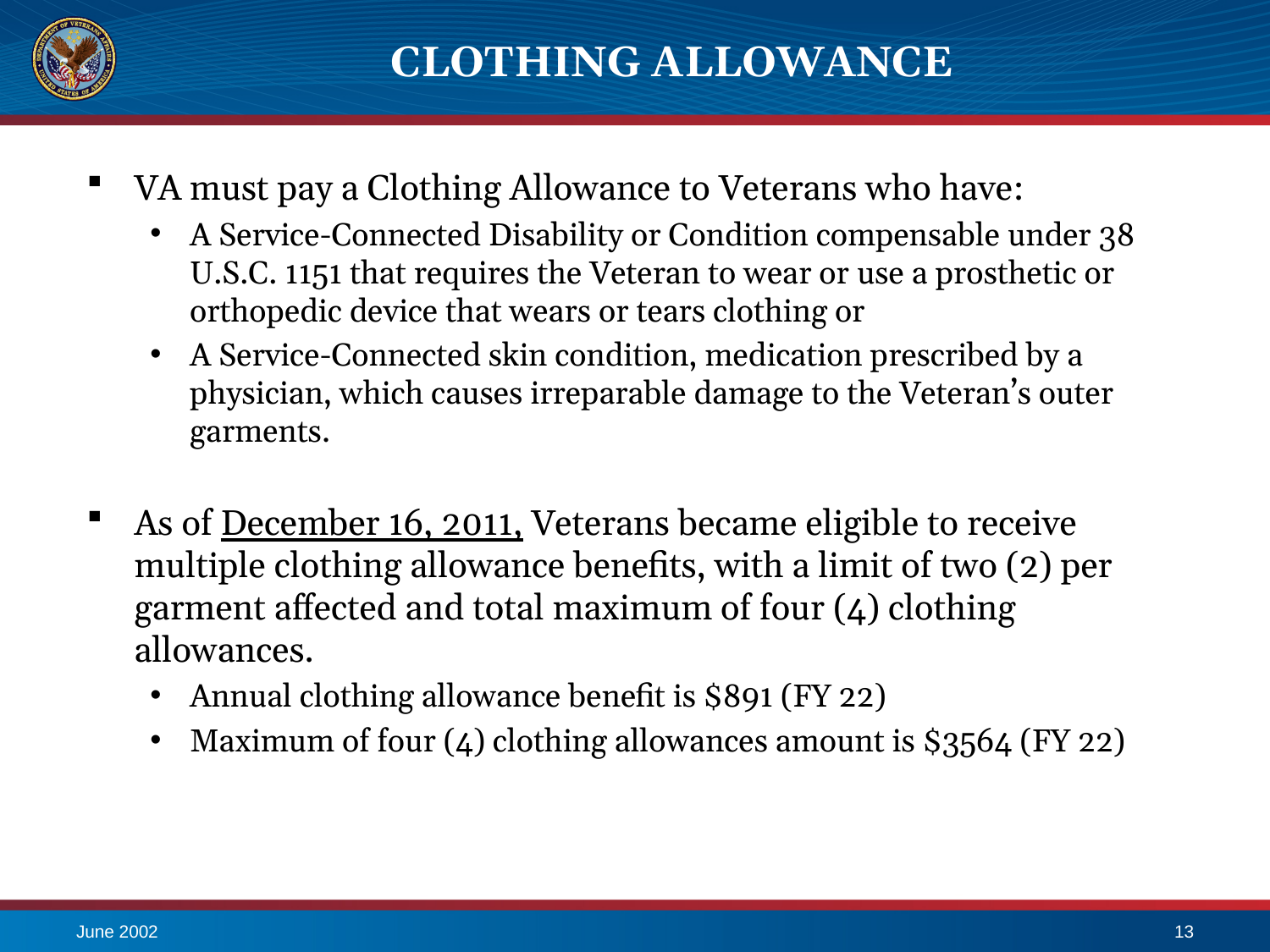

# Clothing allowance
VA must pay a Clothing Allowance to Veterans who have:
A Service-Connected Disability or Condition compensable under 38 U.S.C. 1151 that requires the Veteran to wear or use a prosthetic or orthopedic device that wears or tears clothing or
A Service-Connected skin condition, medication prescribed by a physician, which causes irreparable damage to the Veteran’s outer garments.

As of December 16, 2011, Veterans became eligible to receive multiple clothing allowance benefits, with a limit of two (2) per garment affected and total maximum of four (4) clothing allowances.
Annual clothing allowance benefit is $891 (FY 22)
Maximum of four (4) clothing allowances amount is $3564 (FY 22)

June 2002
13